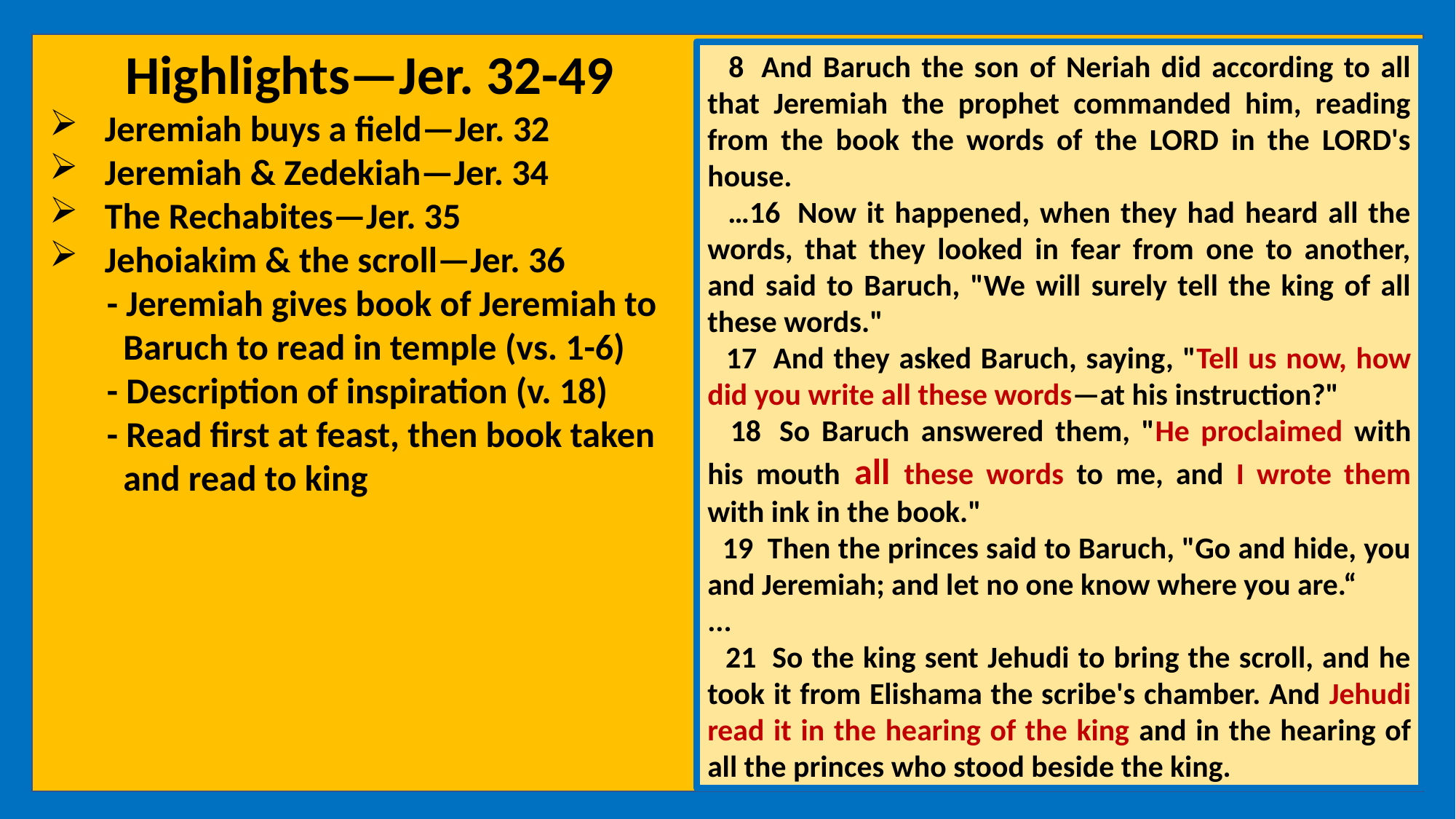

Highlights—Jer. 32-49
Jeremiah buys a field—Jer. 32
Jeremiah & Zedekiah—Jer. 34
The Rechabites—Jer. 35
Jehoiakim & the scroll—Jer. 36
       - Jeremiah gives book of Jeremiah to
         Baruch to read in temple (vs. 1-6)
       - Description of inspiration (v. 18)
       - Read first at feast, then book taken
         and read to king
  8  And Baruch the son of Neriah did according to all that Jeremiah the prophet commanded him, reading from the book the words of the LORD in the LORD's house.
  …16  Now it happened, when they had heard all the words, that they looked in fear from one to another, and said to Baruch, "We will surely tell the king of all these words."
  17  And they asked Baruch, saying, "Tell us now, how did you write all these words—at his instruction?"
  18  So Baruch answered them, "He proclaimed with his mouth all these words to me, and I wrote them with ink in the book."
  19  Then the princes said to Baruch, "Go and hide, you and Jeremiah; and let no one know where you are.“
...
  21  So the king sent Jehudi to bring the scroll, and he took it from Elishama the scribe's chamber. And Jehudi read it in the hearing of the king and in the hearing of all the princes who stood beside the king.